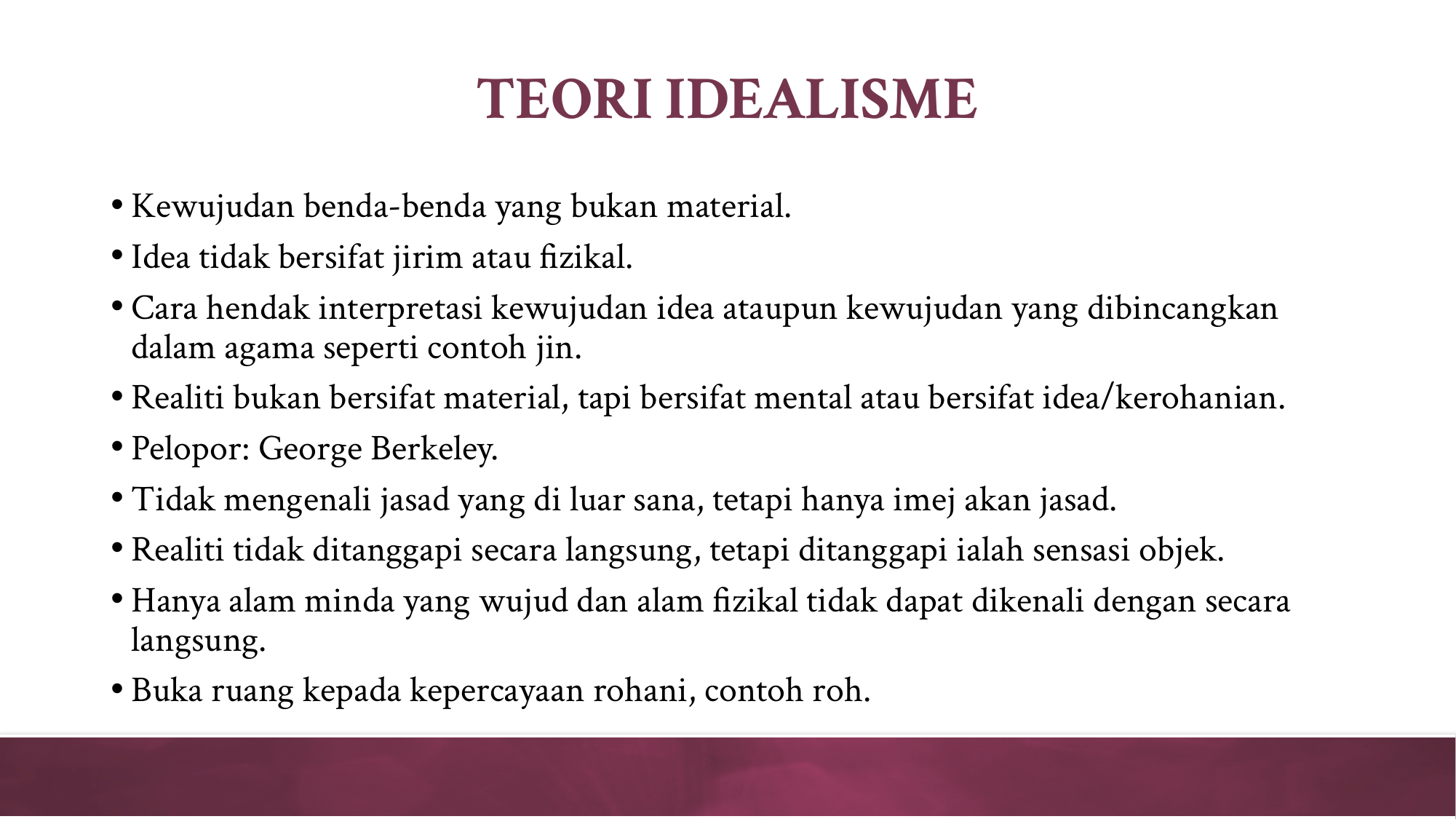

# TEORI IDEALISME
Kewujudan benda-benda yang bukan material.
Idea tidak bersifat jirim atau fizikal.
Cara hendak interpretasi kewujudan idea ataupun kewujudan yang dibincangkan dalam agama seperti contoh jin.
Realiti bukan bersifat material, tapi bersifat mental atau bersifat idea/kerohanian.
Pelopor: George Berkeley.
Tidak mengenali jasad yang di luar sana, tetapi hanya imej akan jasad.
Realiti tidak ditanggapi secara langsung, tetapi ditanggapi ialah sensasi objek.
Hanya alam minda yang wujud dan alam fizikal tidak dapat dikenali dengan secara langsung.
Buka ruang kepada kepercayaan rohani, contoh roh.